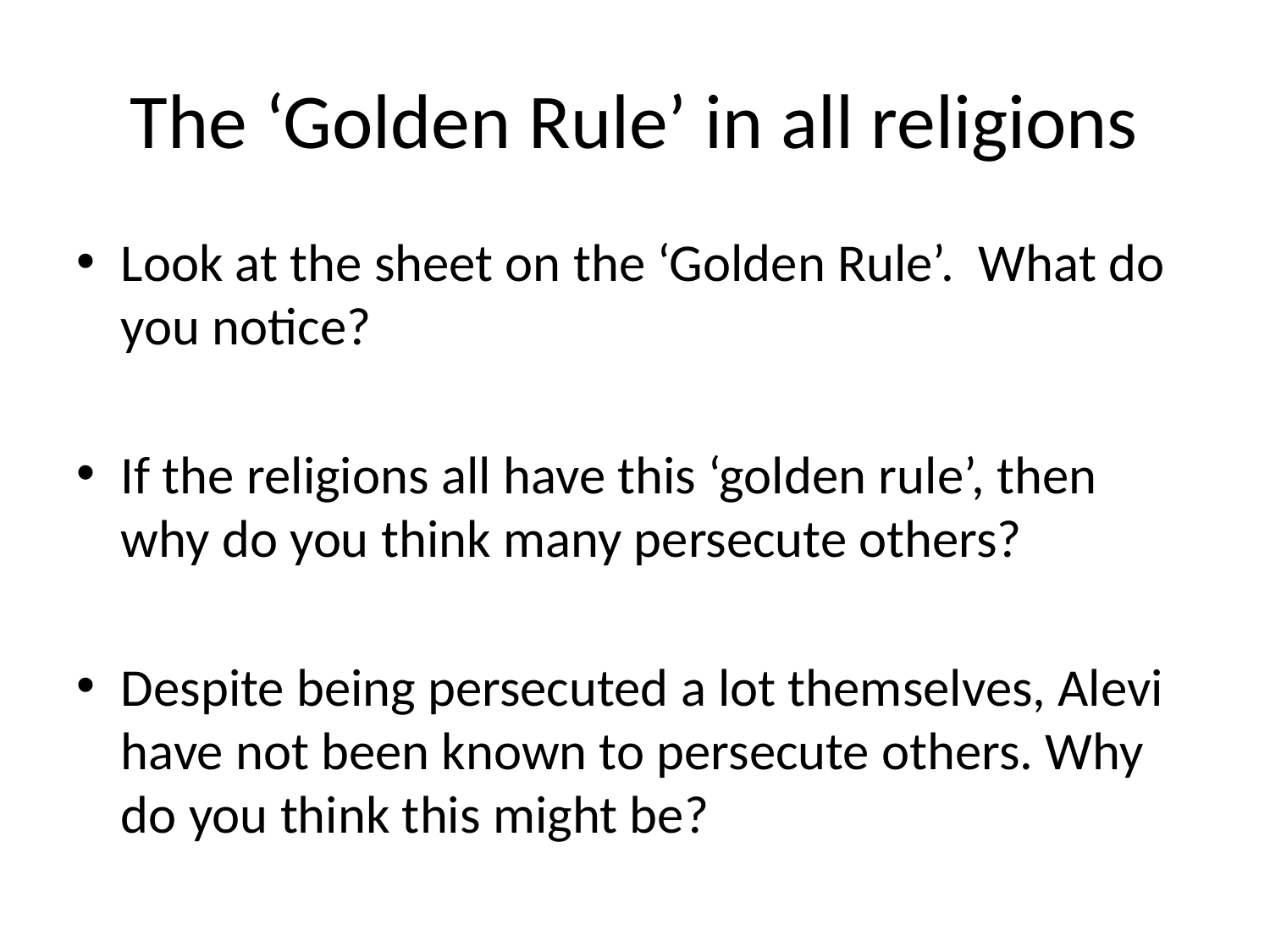

# The ‘Golden Rule’ in all religions
Look at the sheet on the ‘Golden Rule’.  What do you notice?

If the religions all have this ‘golden rule’, then why do you think many persecute others?

Despite being persecuted a lot themselves, Alevi have not been known to persecute others. Why do you think this might be?